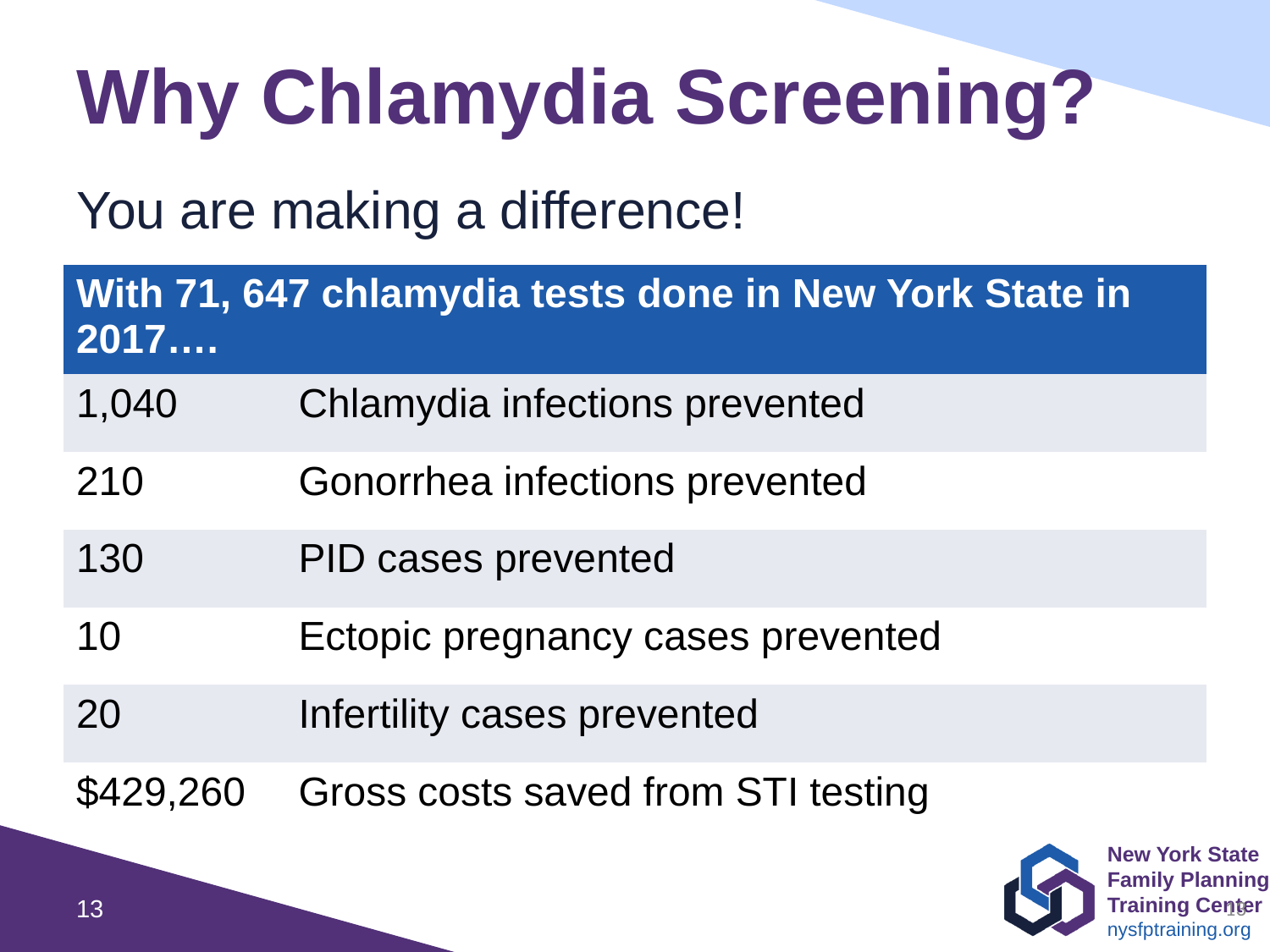

# Why Chlamydia Screening?
You are making a difference!
| With 71, 647 chlamydia tests done in New York State in 2017…. |  |
| --- | --- |
| 1,040 | Chlamydia infections prevented |
| 210 | Gonorrhea infections prevented |
| 130 | PID cases prevented |
| 10 | Ectopic pregnancy cases prevented |
| 20 | Infertility cases prevented |
| $429,260 | Gross costs saved from STI testing |
Guttmacher calculator: https://data.guttmacher.org/calculator
13
13